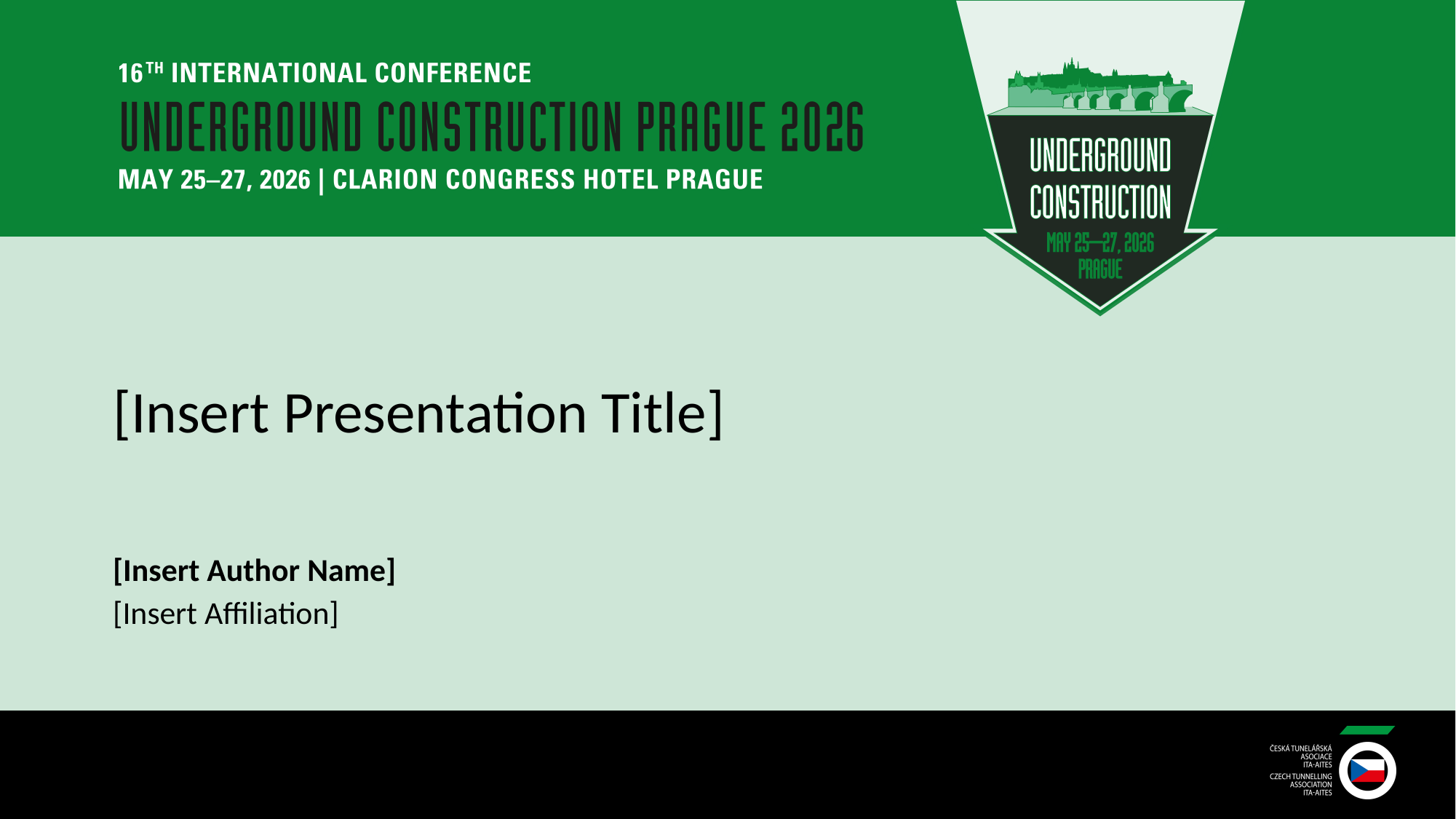

| [Insert Presentation Title] |
| --- |
| [Insert Author Name] |
| [Insert Affiliation] |